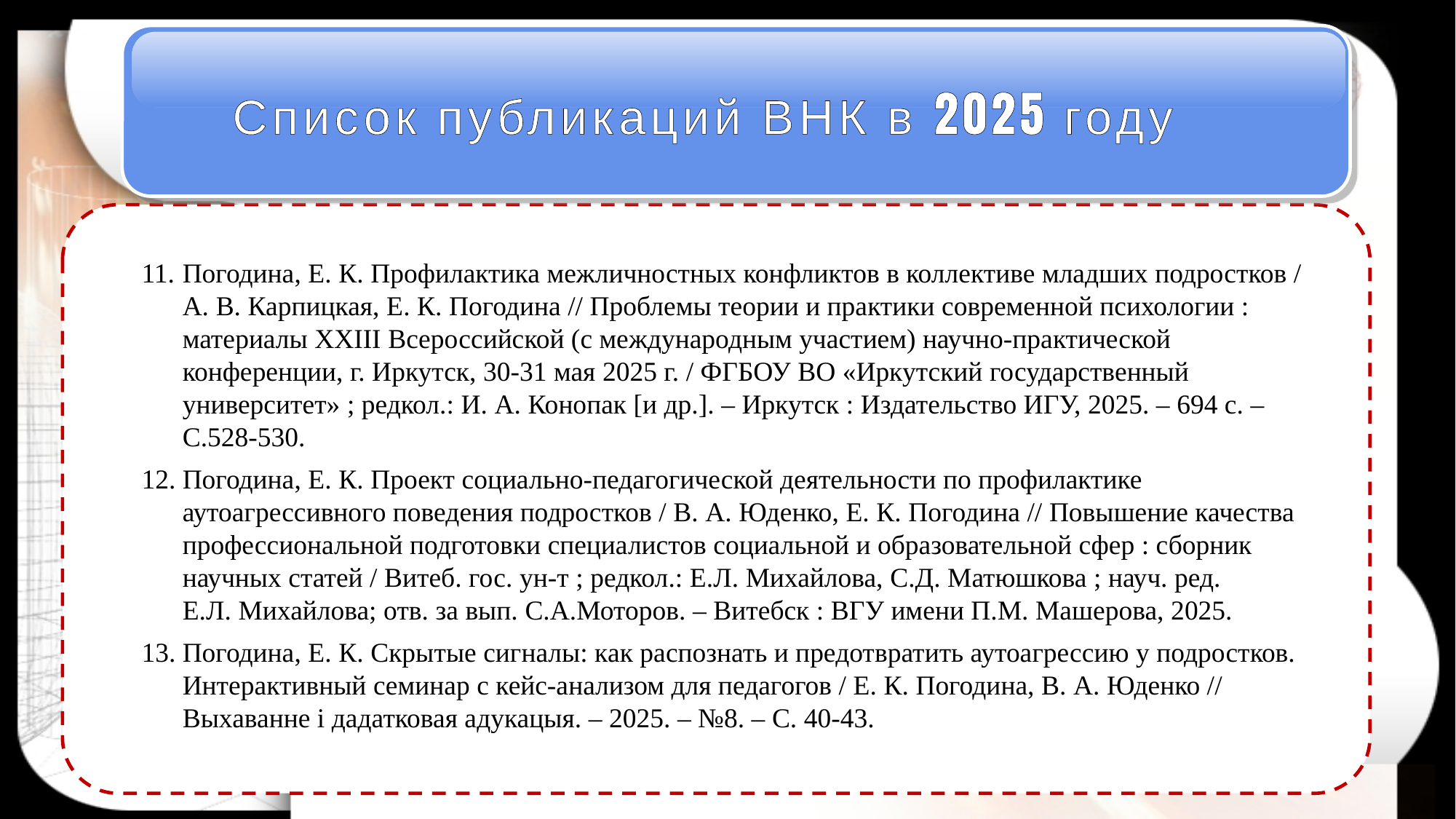

Список публикаций ВНК в 2025 году

Погодина, Е. К. Профилактика межличностных конфликтов в коллективе младших подростков / А. В. Карпицкая, Е. К. Погодина // Проблемы теории и практики современной психологии : материалы XXIII Всероссийской (с международным участием) научно-практической конференции, г. Иркутск, 30-31 мая 2025 г. / ФГБОУ ВО «Иркутский государственный университет» ; редкол.: И. А. Конопак [и др.]. – Иркутск : Издательство ИГУ, 2025. – 694 с. – С.528-530.
Погодина, Е. К. Проект социально-педагогической деятельности по профилактике аутоагрессивного поведения подростков / В. А. Юденко, Е. К. Погодина // Повышение качества профессиональной подготовки специалистов социальной и образовательной сфер : сборник научных статей / Витеб. гос. ун-т ; редкол.: Е.Л. Михайлова, С.Д. Матюшкова ; науч. ред. Е.Л. Михайлова; отв. за вып. С.А.Моторов. – Витебск : ВГУ имени П.М. Машерова, 2025.
Погодина, Е. К. Скрытые сигналы: как распознать и предотвратить аутоагрессию у подростков. Интерактивный семинар с кейс-анализом для педагогов / Е. К. Погодина, В. А. Юденко // Выхаванне i дадатковая адукацыя. – 2025. – №8. – С. 40-43.